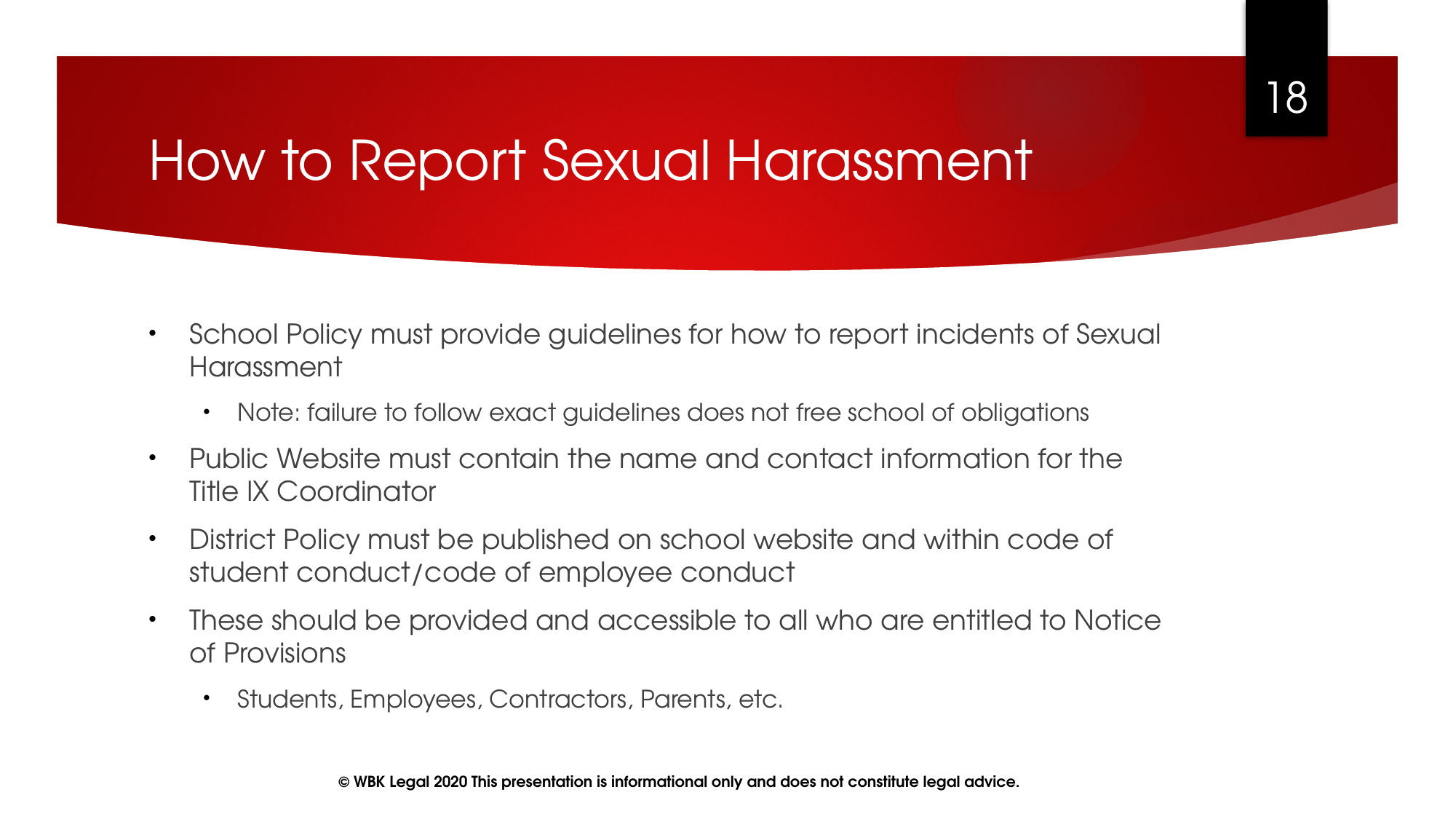

18
# How to Report Sexual Harassment
School Policy must provide guidelines for how to report incidents of Sexual Harassment
Note: failure to follow exact guidelines does not free school of obligations
Public Website must contain the name and contact information for the Title IX Coordinator
District Policy must be published on school website and within code of student conduct/code of employee conduct
These should be provided and accessible to all who are entitled to Notice of Provisions
Students, Employees, Contractors, Parents, etc.
© WBK Legal 2020 This presentation is informational only and does not constitute legal advice.